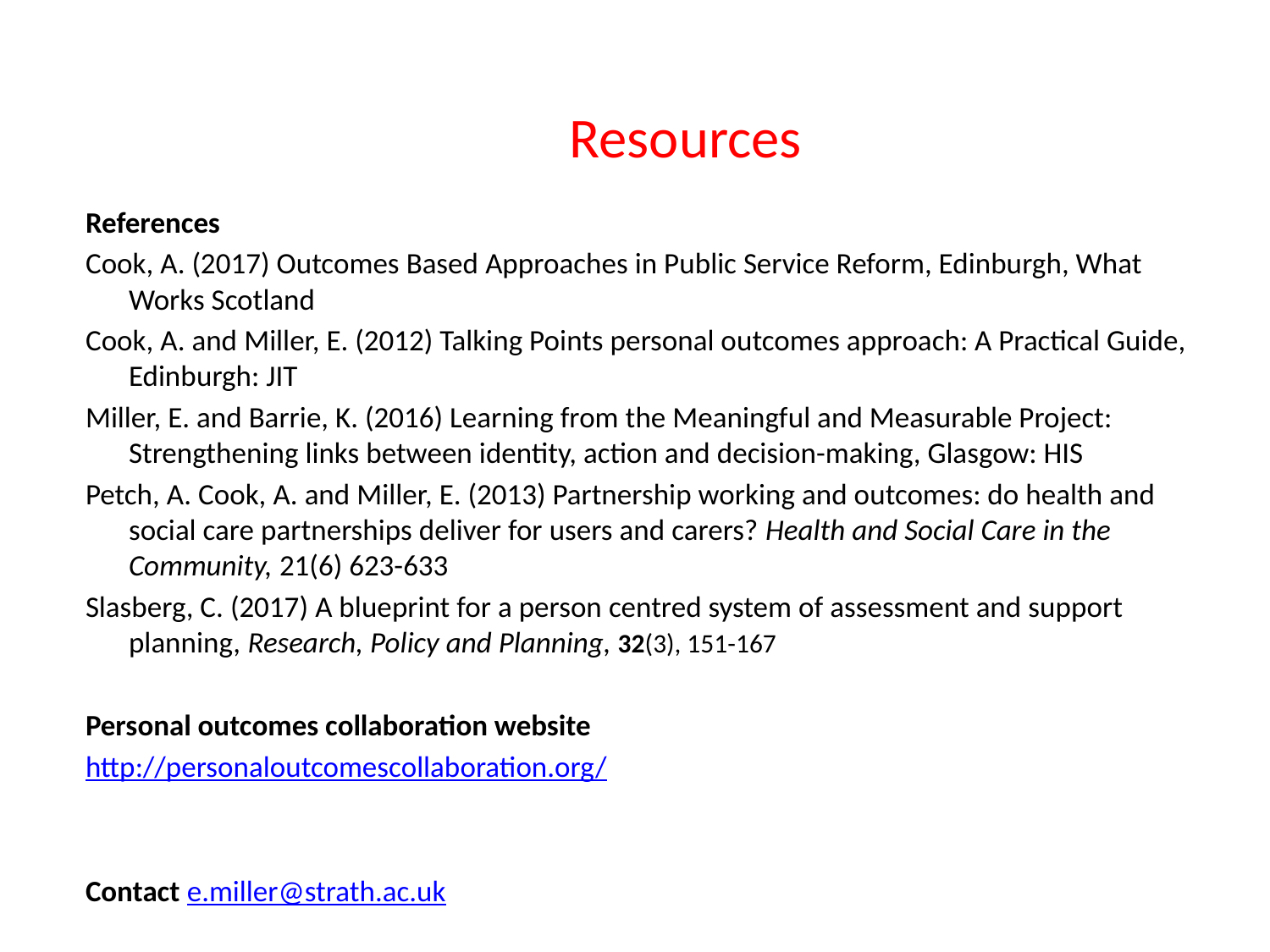

Resources
References
Cook, A. (2017) Outcomes Based Approaches in Public Service Reform, Edinburgh, What Works Scotland
Cook, A. and Miller, E. (2012) Talking Points personal outcomes approach: A Practical Guide, Edinburgh: JIT
Miller, E. and Barrie, K. (2016) Learning from the Meaningful and Measurable Project: Strengthening links between identity, action and decision-making, Glasgow: HIS
Petch, A. Cook, A. and Miller, E. (2013) Partnership working and outcomes: do health and social care partnerships deliver for users and carers? Health and Social Care in the Community, 21(6) 623-633
Slasberg, C. (2017) A blueprint for a person centred system of assessment and support planning, Research, Policy and Planning, 32(3), 151-167

Personal outcomes collaboration website
http://personaloutcomescollaboration.org/

Contact e.miller@strath.ac.uk